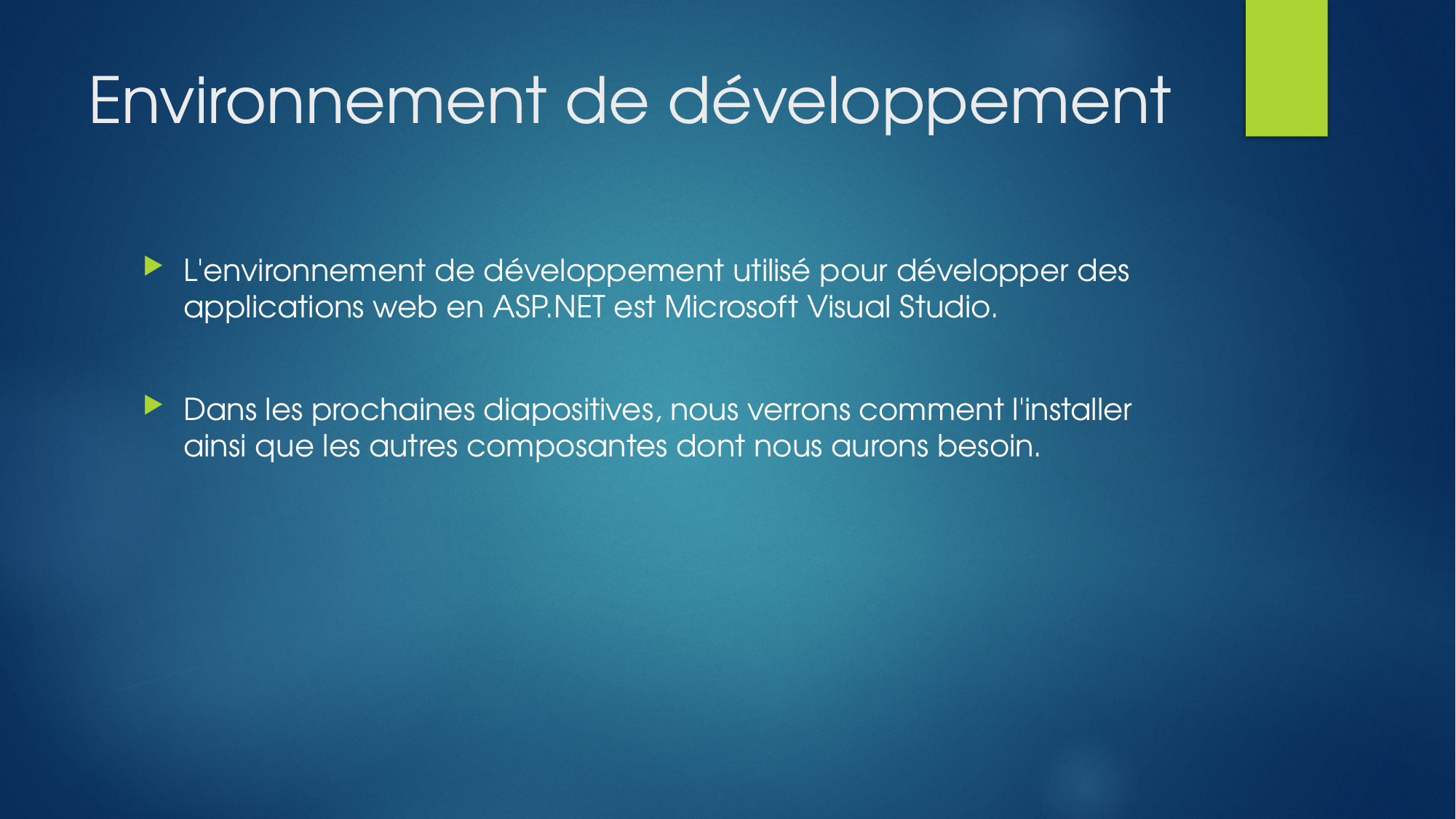

# Environnement de développement
L'environnement de développement utilisé pour développer des applications web en ASP.NET est Microsoft Visual Studio.

Dans les prochaines diapositives, nous verrons comment l'installer ainsi que les autres composantes dont nous aurons besoin.